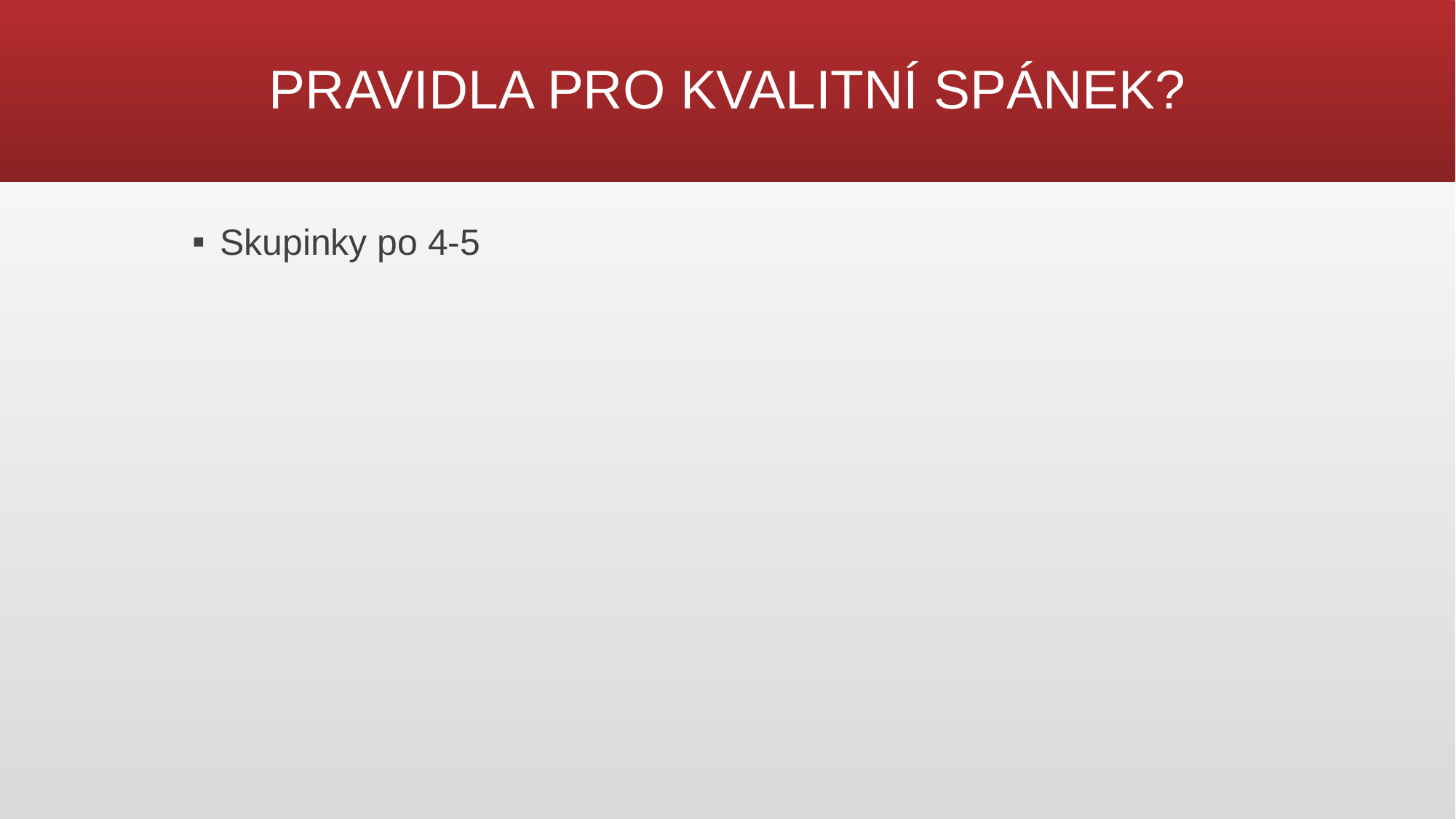

# PRAVIDLA PRO KVALITNÍ SPÁNEK?
Skupinky po 4-5